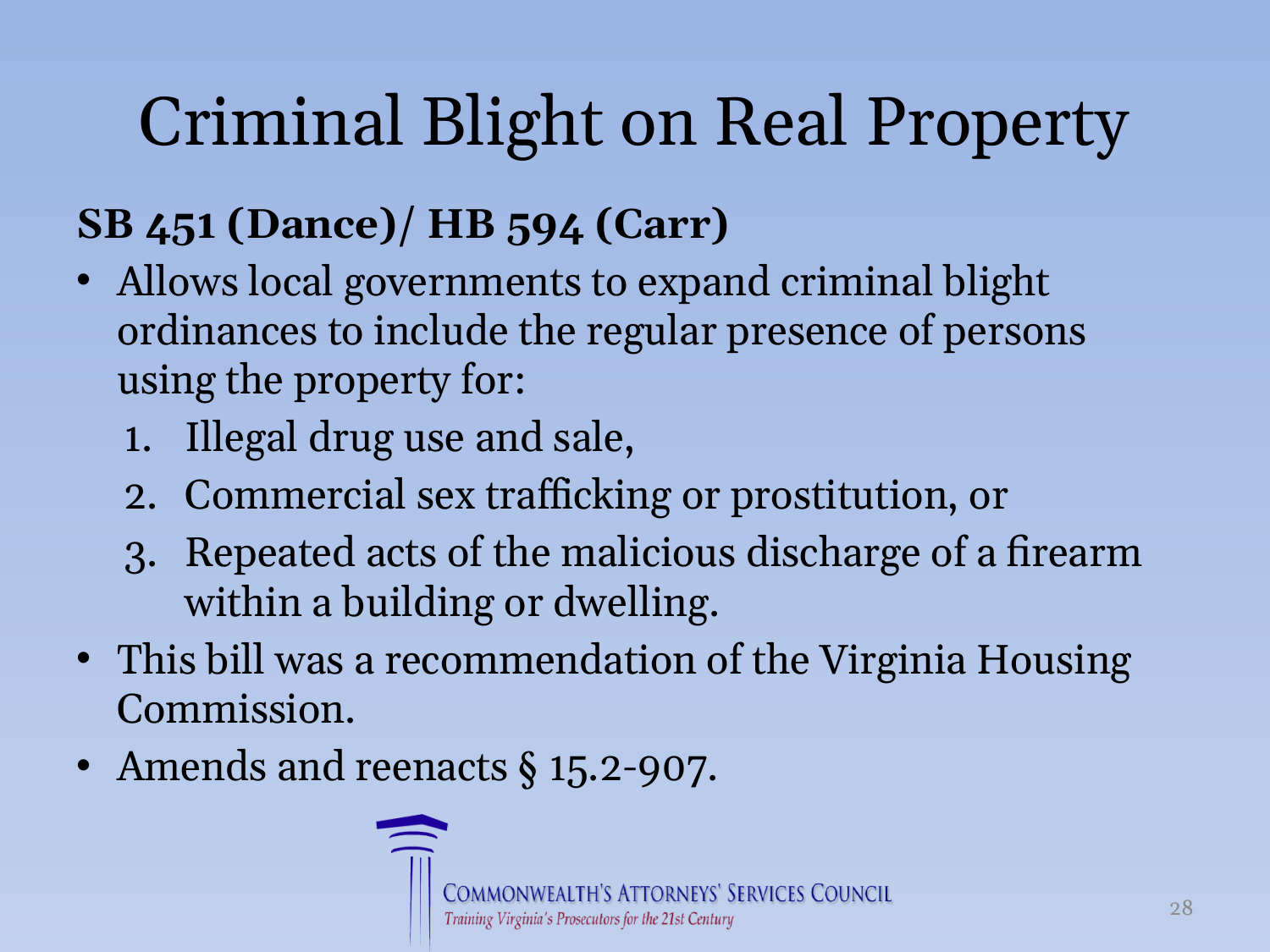

# Criminal Blight on Real Property
SB 451 (Dance)/ HB 594 (Carr)
Allows local governments to expand criminal blight ordinances to include the regular presence of persons using the property for:
Illegal drug use and sale,
Commercial sex trafficking or prostitution, or
Repeated acts of the malicious discharge of a firearm within a building or dwelling.
This bill was a recommendation of the Virginia Housing Commission.
Amends and reenacts § 15.2-907.

28